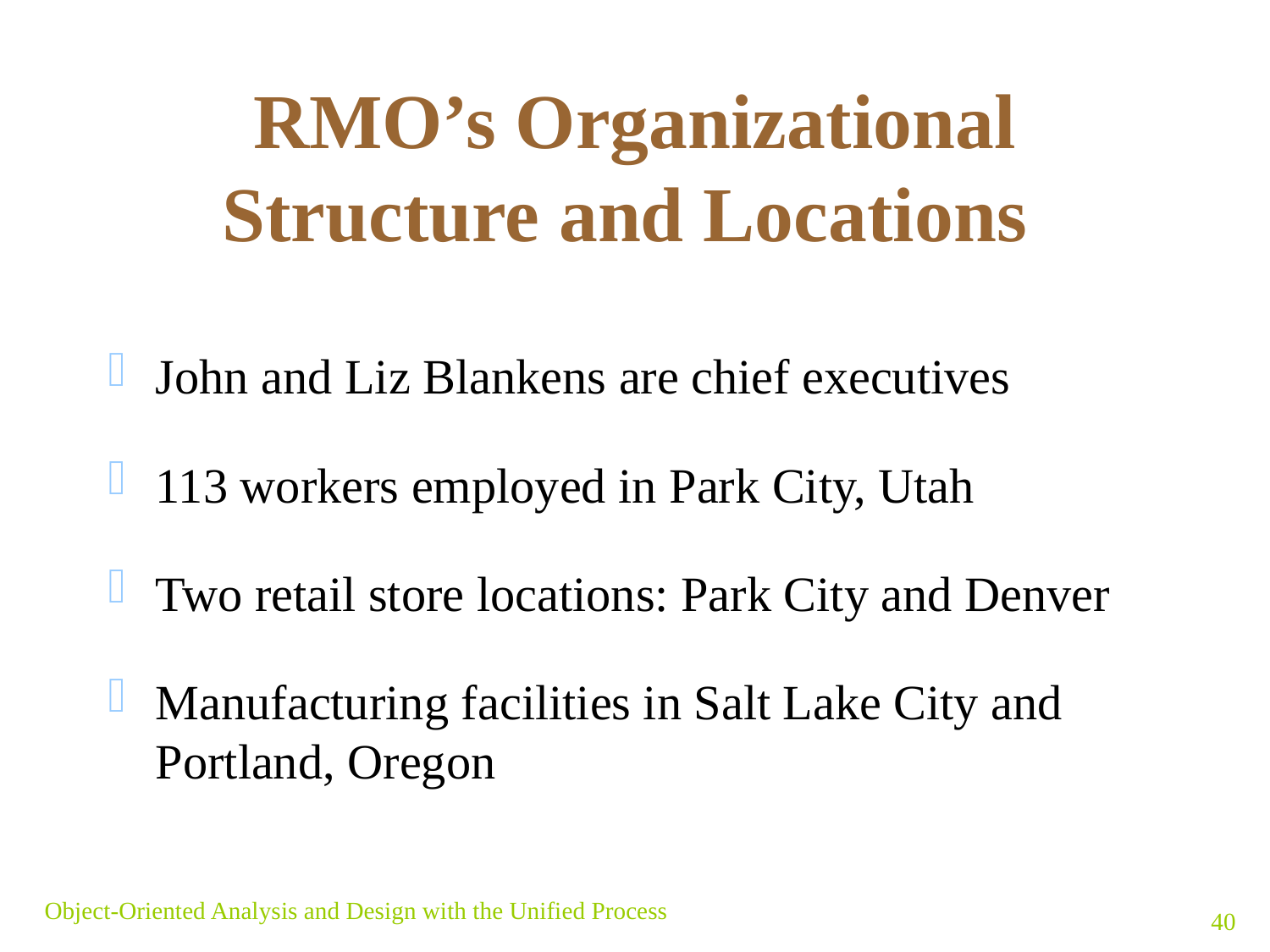

# RMO’s Organizational Structure and Locations
John and Liz Blankens are chief executives
113 workers employed in Park City, Utah
Two retail store locations: Park City and Denver
Manufacturing facilities in Salt Lake City and  Portland, Oregon
Object-Oriented Analysis and Design with the Unified Process
40